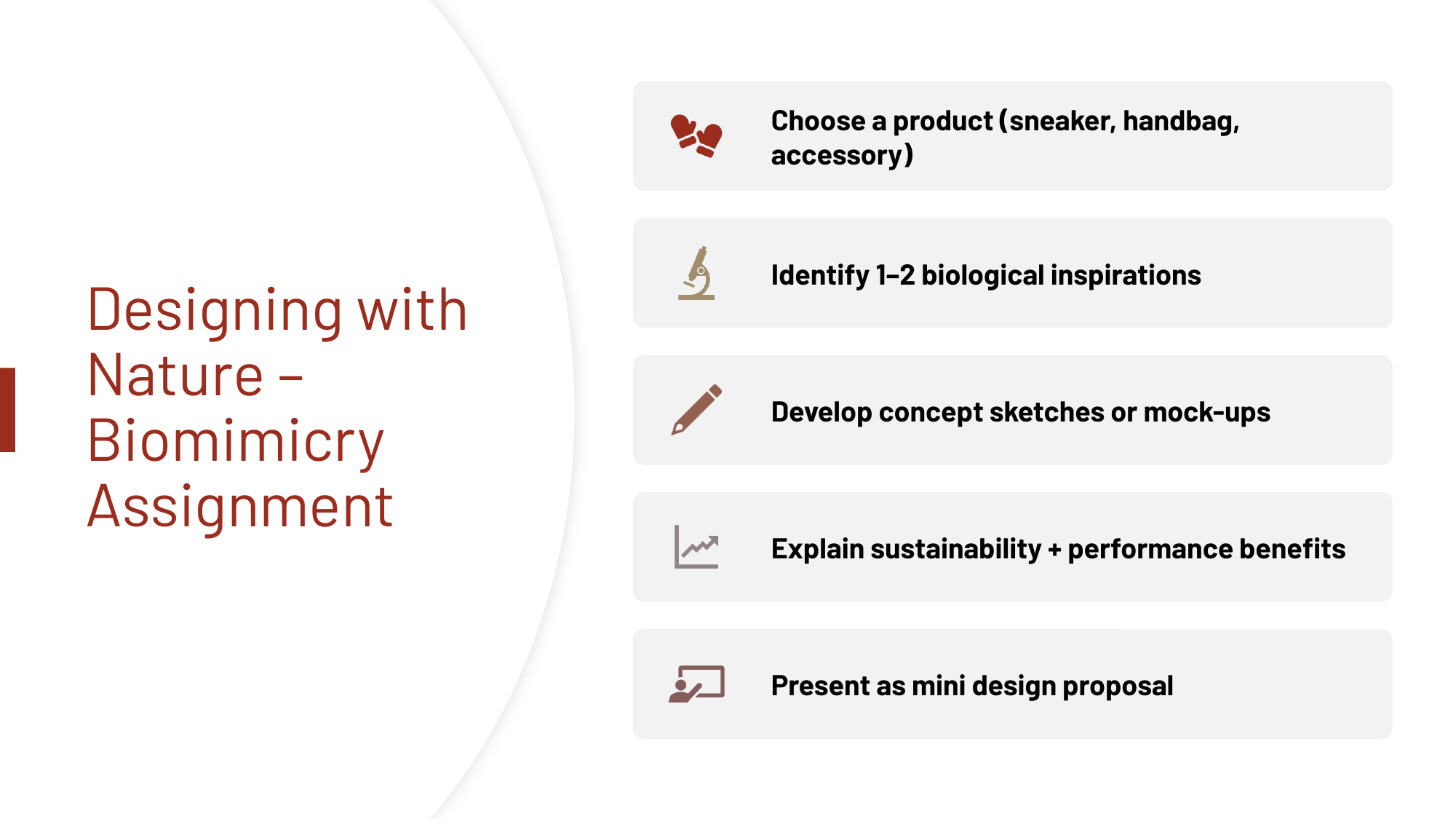

Choose a product (sneaker, handbag, accessory)
Identify 1–2 biological inspirations
Develop concept sketches or mock-ups
Explain sustainability + performance benefits
Present as mini design proposal
# Designing with Nature –Biomimicry Assignment